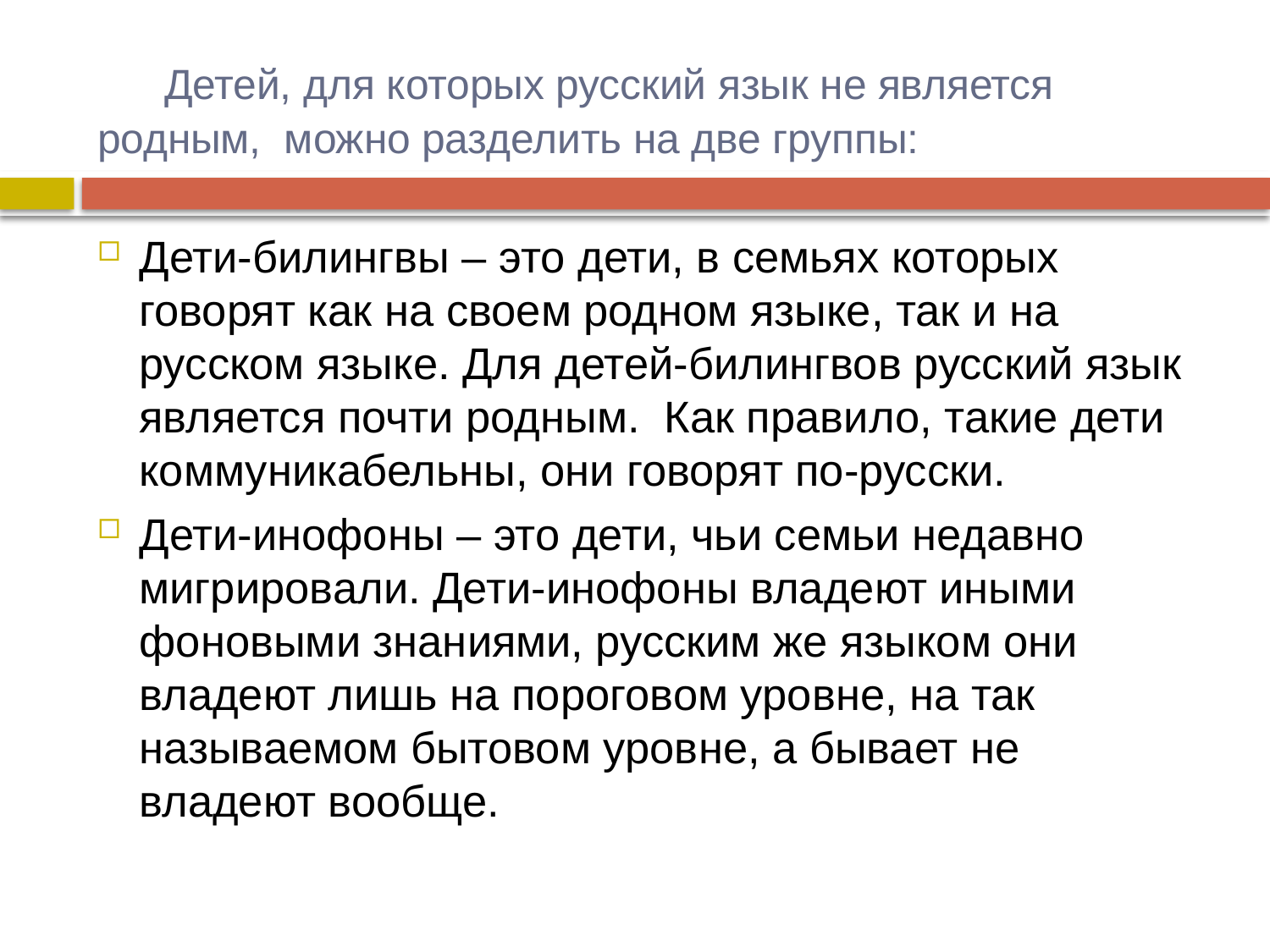

# Детей, для которых русский язык не является родным,  можно разделить на две группы:
Дети-билингвы – это дети, в семьях которых говорят как на своем родном языке, так и на русском языке. Для детей-билингвов русский язык является почти родным.  Как правило, такие дети коммуникабельны, они говорят по-русски.
Дети-инофоны – это дети, чьи семьи недавно мигрировали. Дети-инофоны владеют иными фоновыми знаниями, русским же языком они владеют лишь на пороговом уровне, на так называемом бытовом уровне, а бывает не владеют вообще.